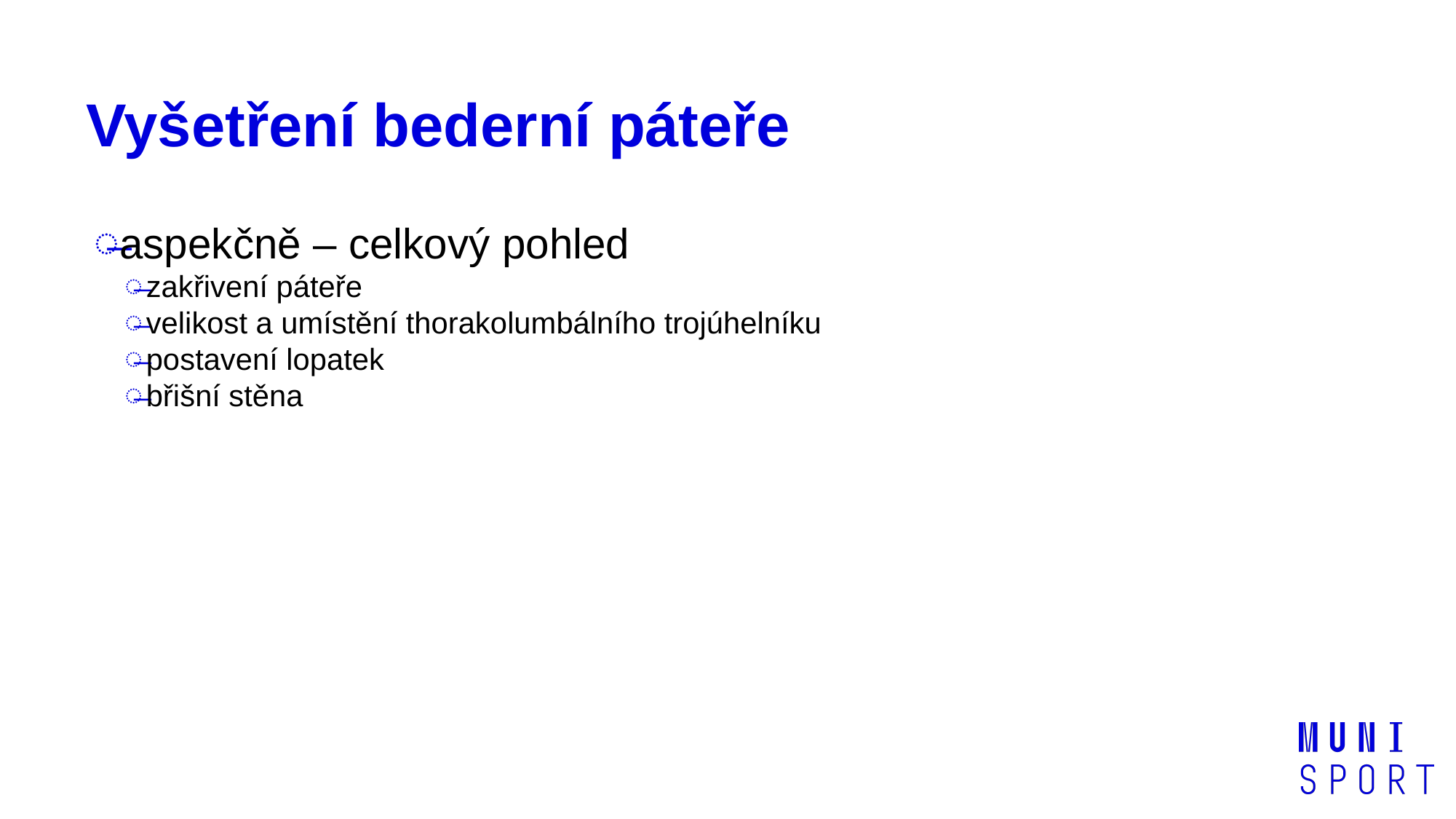

# Vyšetření bederní páteře
aspekčně – celkový pohled
zakřivení páteře
velikost a umístění thorakolumbálního trojúhelníku
postavení lopatek
břišní stěna